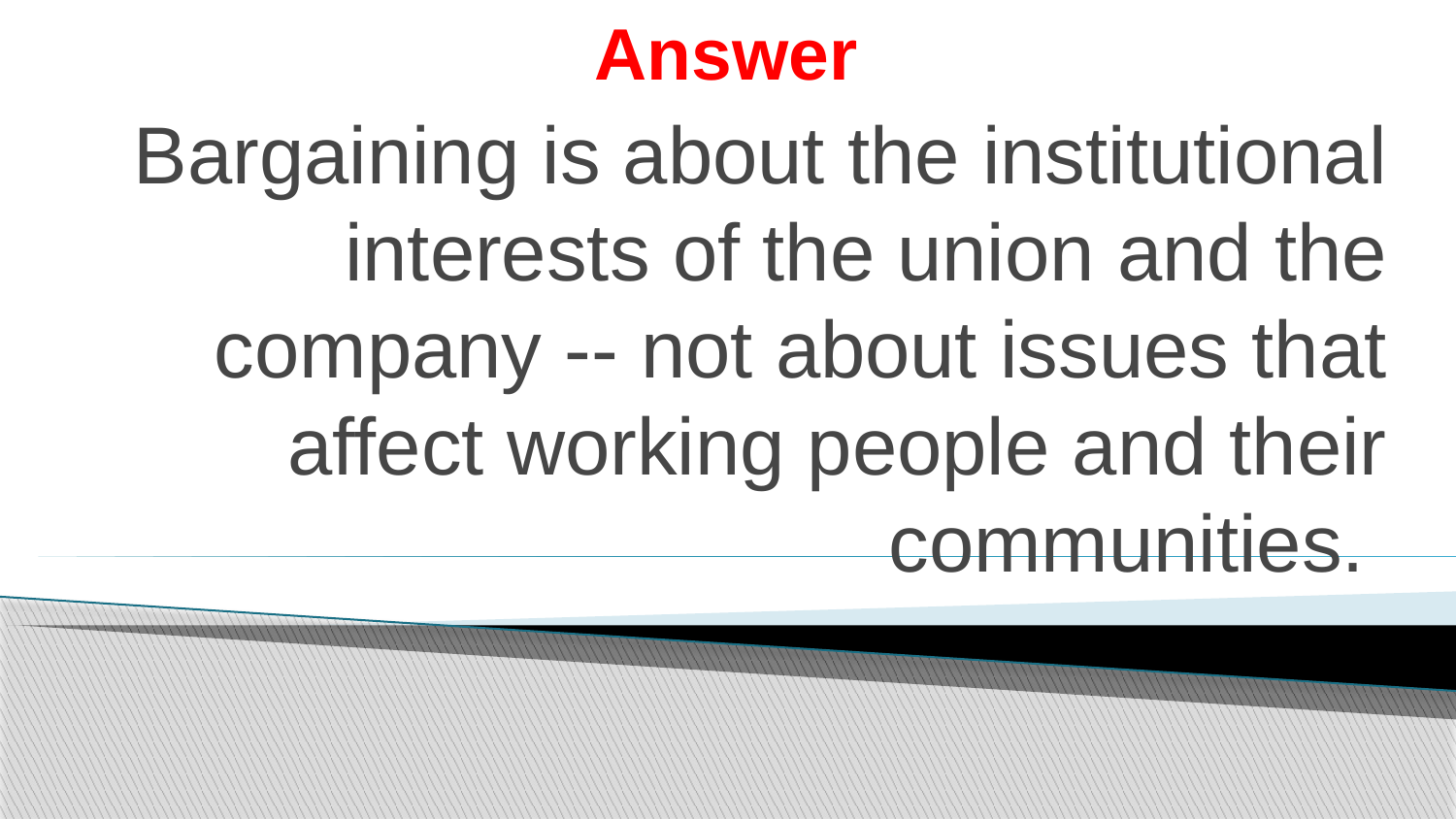

Answer
# Bargaining is about the institutional interests of the union and the company -- not about issues that affect working people and their communities.